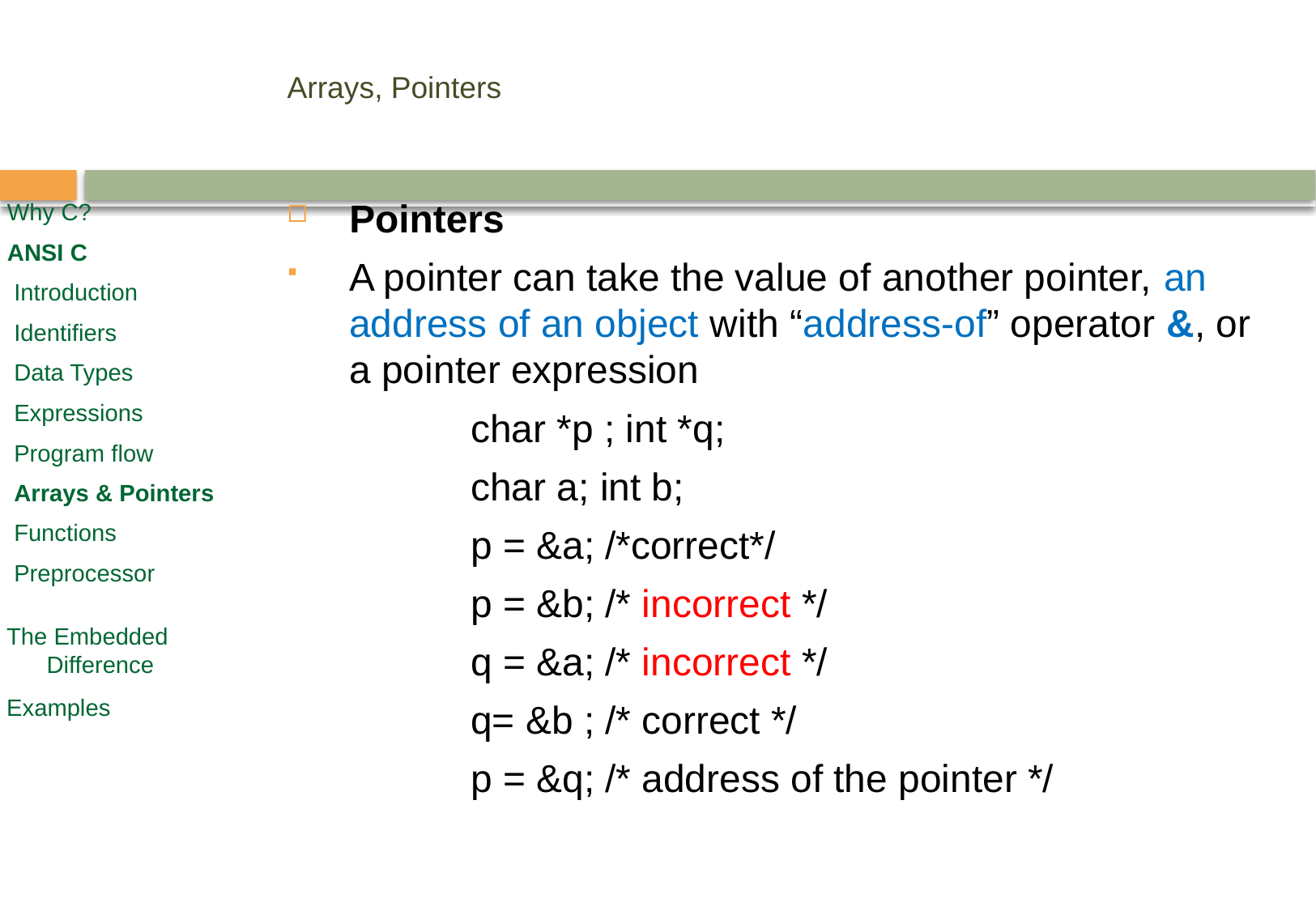

# Arrays, Pointers
Pointers
A pointer can take the value of another pointer, an address of an object with “address-of” operator &, or a pointer expression
		char *p ; int *q;
		char a; int b;
		p = &a; /*correct*/
		p = &b; /* incorrect */
		q = &a; /* incorrect */
		q= &b ; /* correct */
		p = &q; /* address of the pointer */
Why C?
ANSI C
 Introduction
 Identifiers
 Data Types
 Expressions
 Program flow
 Arrays & Pointers
 Functions
 Preprocessor
 The Embedded
       Difference
 Examples